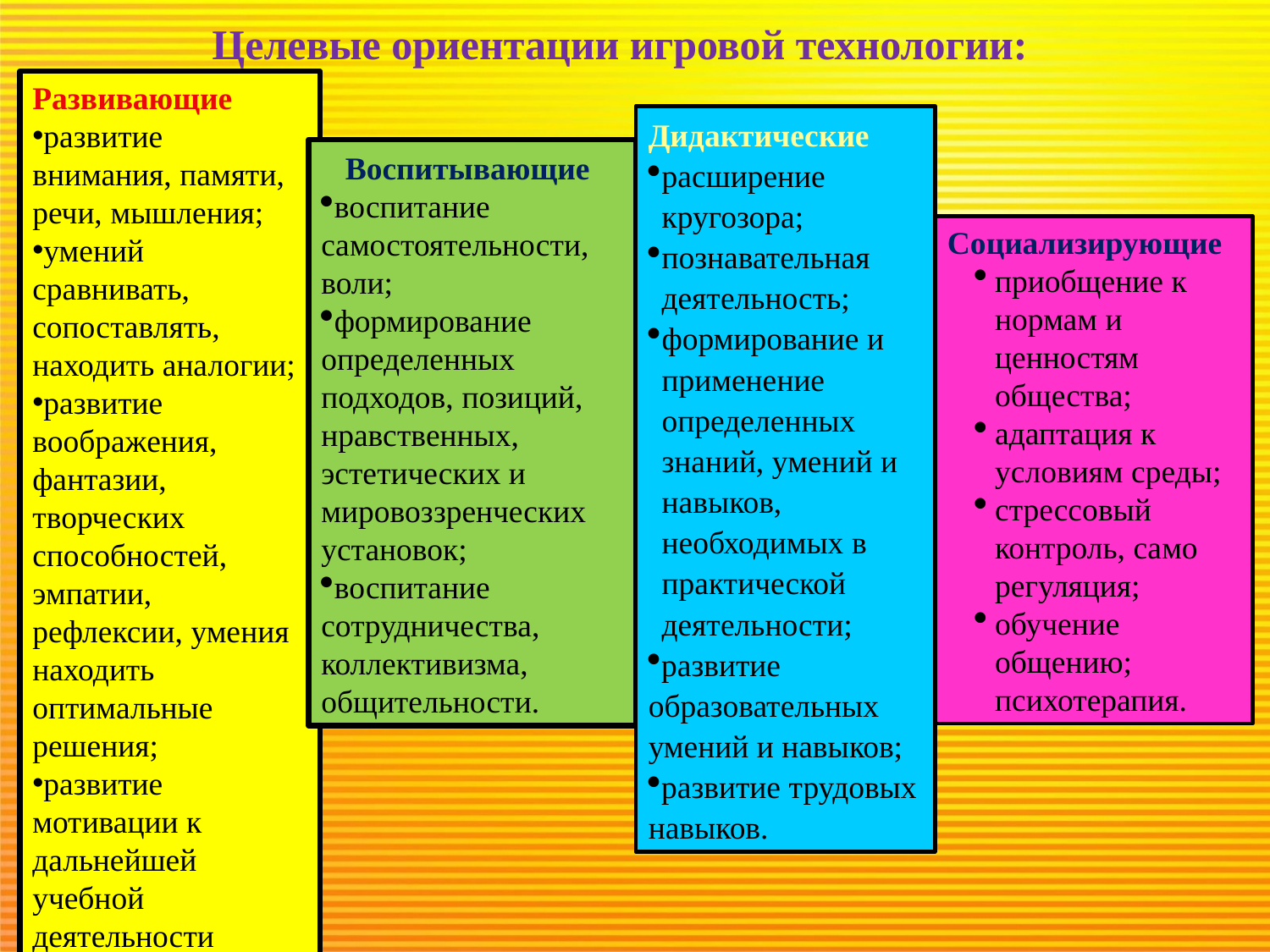

Целевые ориентации игровой технологии:
Развивающие
развитие внимания, памяти, речи, мышления;
умений сравнивать, сопоставлять, находить аналогии;
развитие воображения, фантазии, творческих способностей, эмпатии, рефлексии, умения находить оптимальные решения;
развитие мотивации к дальнейшей учебной деятельности
Дидактические
расширение кругозора;
познавательная деятельность;
формирование и применение определенных знаний, умений и навыков, необходимых в практической деятельности;
развитие образовательных умений и навыков;
развитие трудовых навыков.
   Воспитывающие
воспитание самостоятельности, воли;
формирование определенных подходов, позиций, нравственных, эстетических и мировоззренческих установок;
воспитание сотрудничества, коллективизма, общительности.
Социализирующие
приобщение к нормам и ценностям общества;
адаптация к условиям среды;
стрессовый контроль, само регуляция;
обучение общению; психотерапия.